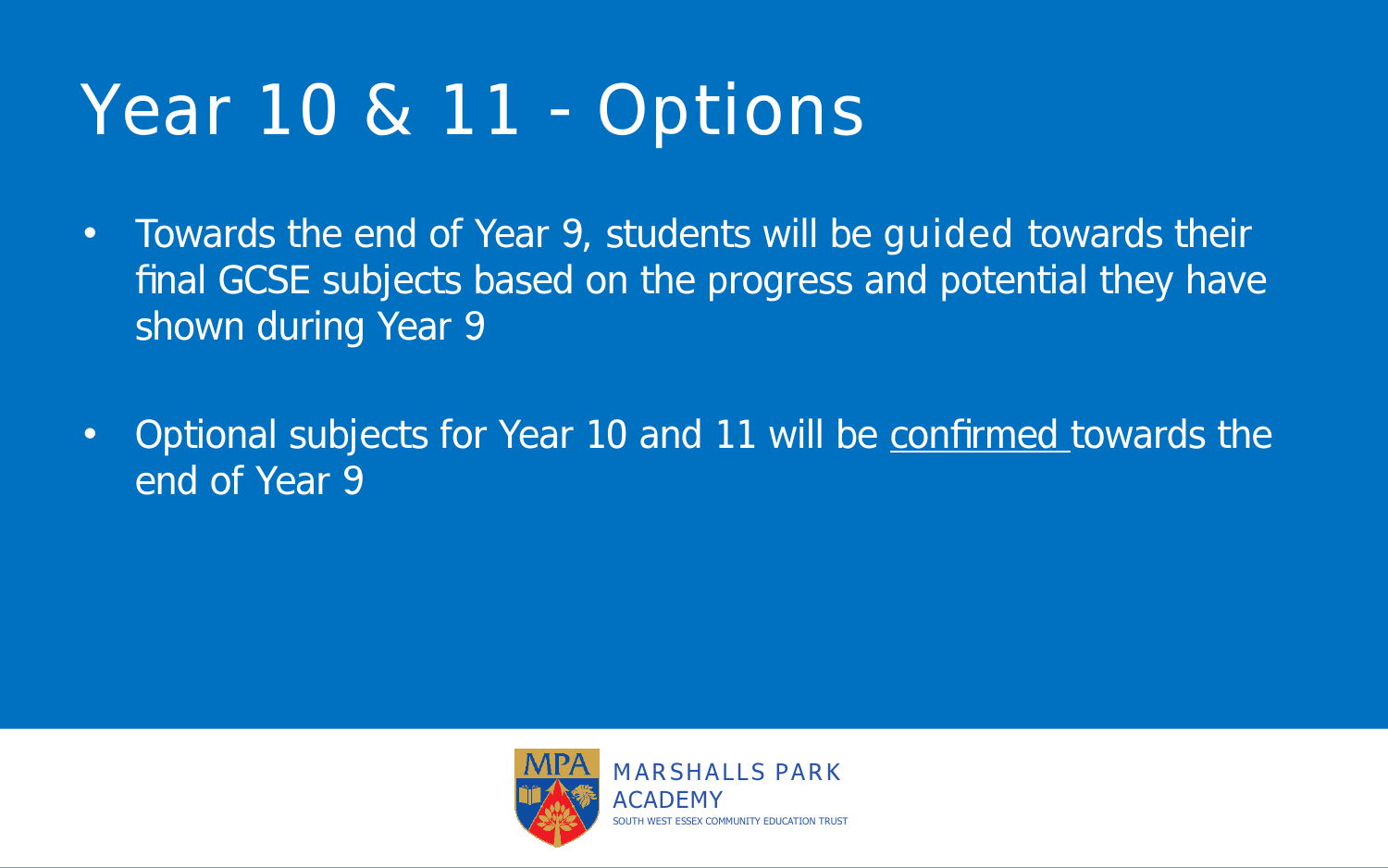

# Year 10 & 11 - Options
Towards the end of Year 9, students will be guided towards their final GCSE subjects based on the progress and potential they have shown during Year 9

Optional subjects for Year 10 and 11 will be confirmed towards the end of Year 9